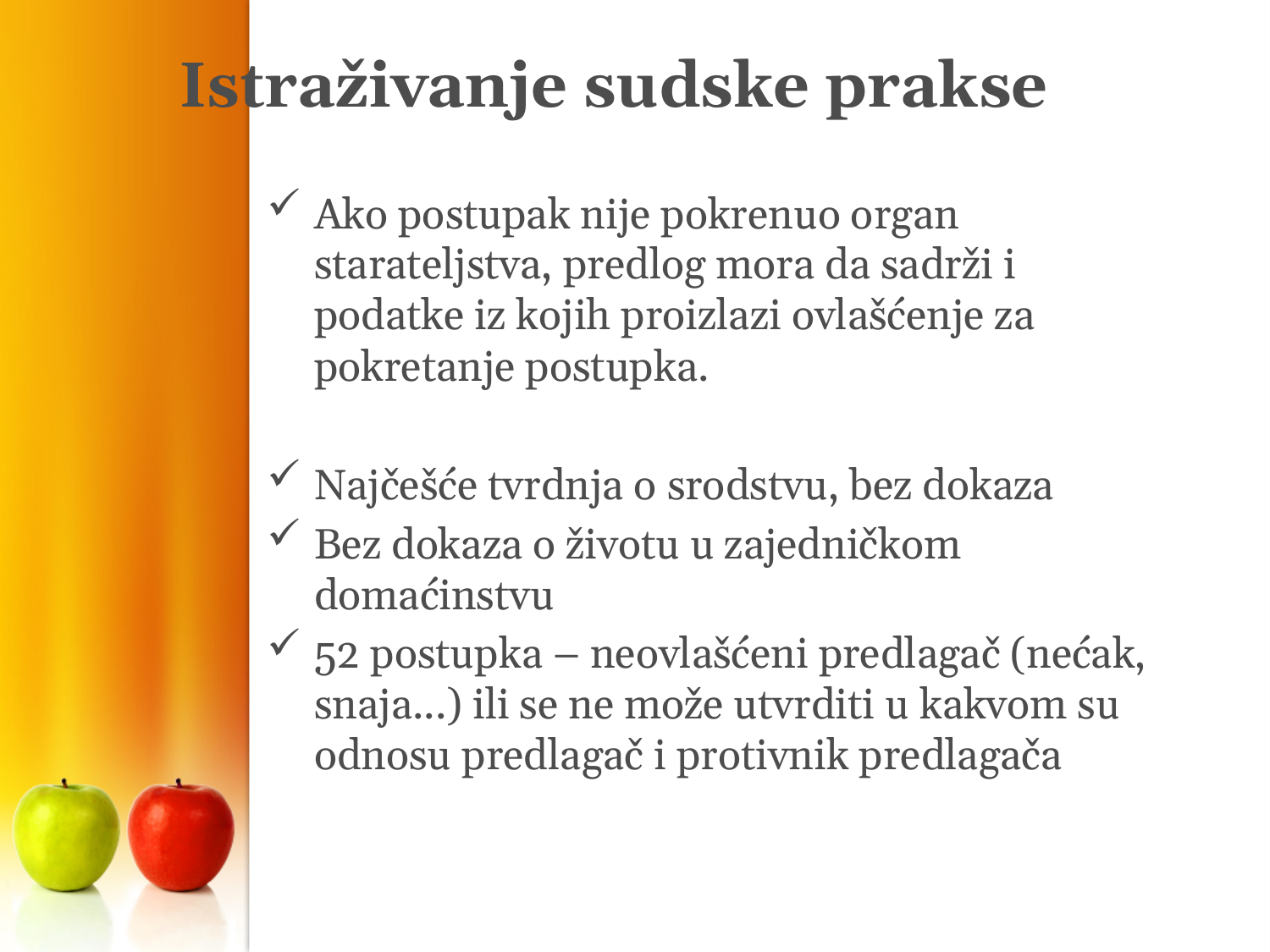

# Istraživanje sudske prakse
Ako postupak nije pokrenuo organ starateljstva, predlog mora da sadrži i podatke iz kojih proizlazi ovlašćenje za pokretanje postupka.

Najčešće tvrdnja o srodstvu, bez dokaza
Bez dokaza o životu u zajedničkom domaćinstvu
52 postupka – neovlašćeni predlagač (nećak, snaja...) ili se ne može utvrditi u kakvom su odnosu predlagač i protivnik predlagača